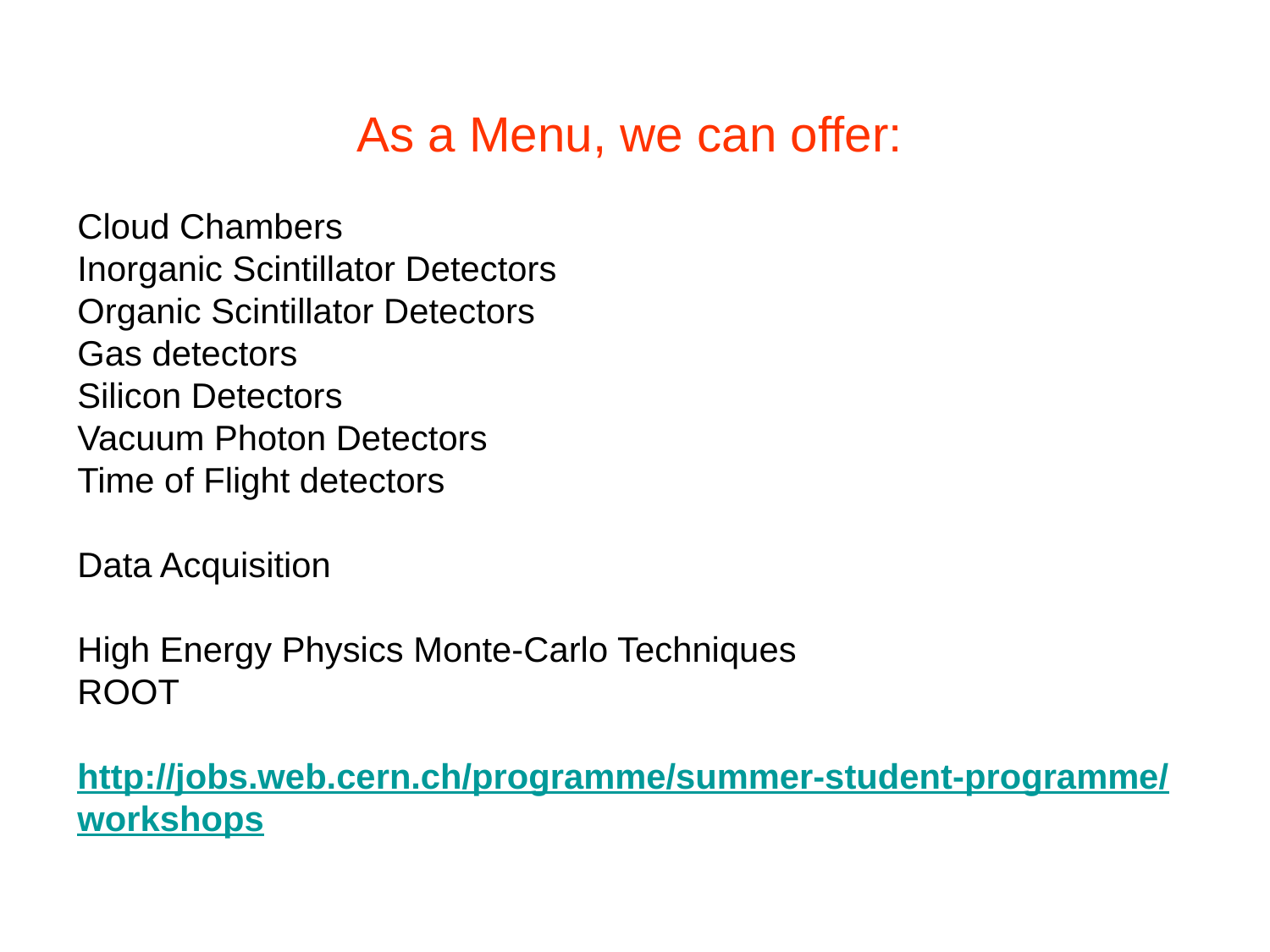

As a Menu, we can offer:

Cloud Chambers
Inorganic Scintillator Detectors
Organic Scintillator Detectors
Gas detectors
Silicon Detectors
Vacuum Photon Detectors
Time of Flight detectors

Data Acquisition

High Energy Physics Monte-Carlo Techniques
ROOT

http://jobs.web.cern.ch/programme/summer-student-programme/workshops